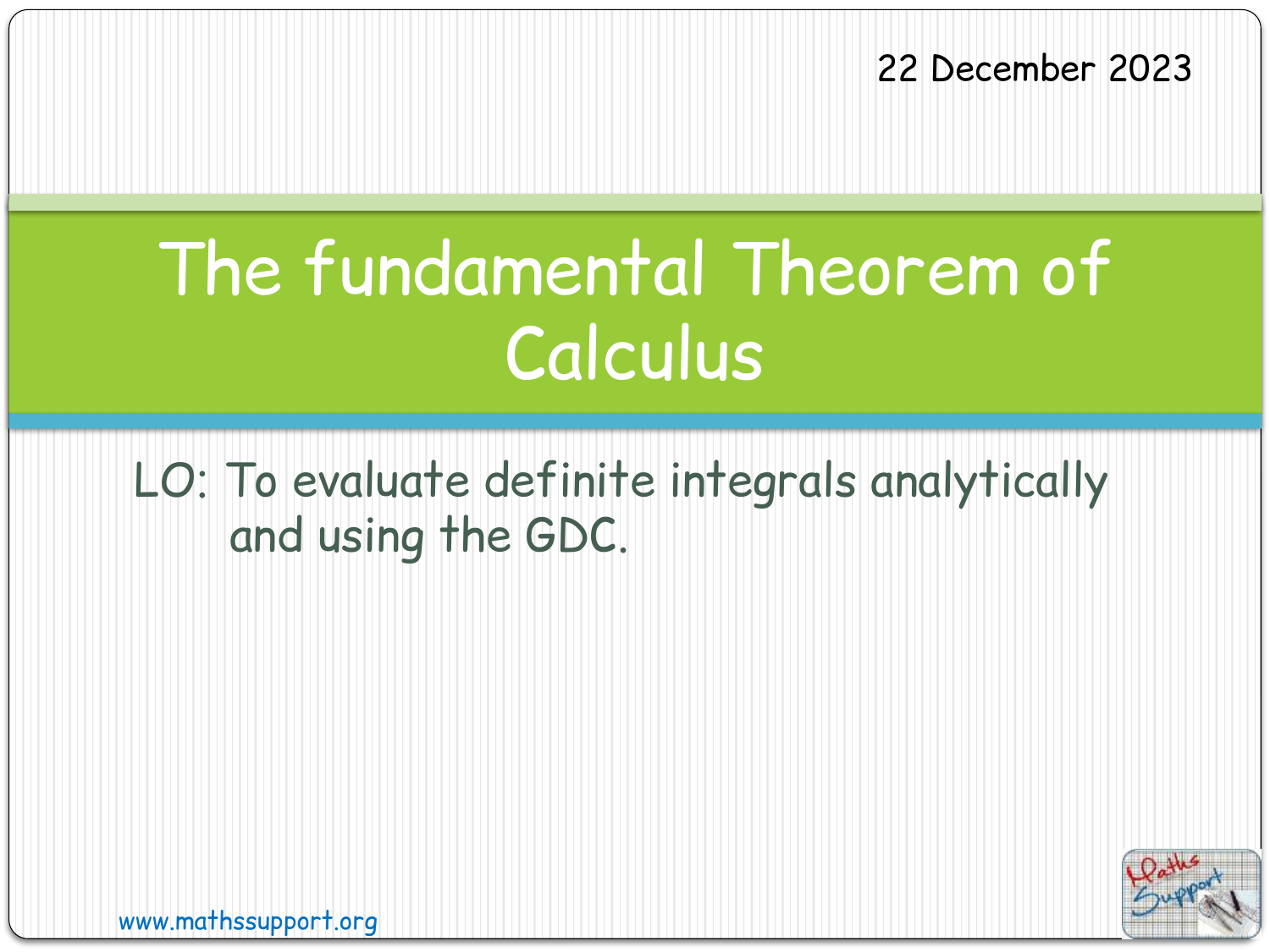

22 December 2023
# The fundamental Theorem of Calculus
LO: To evaluate definite integrals analytically and using the GDC.